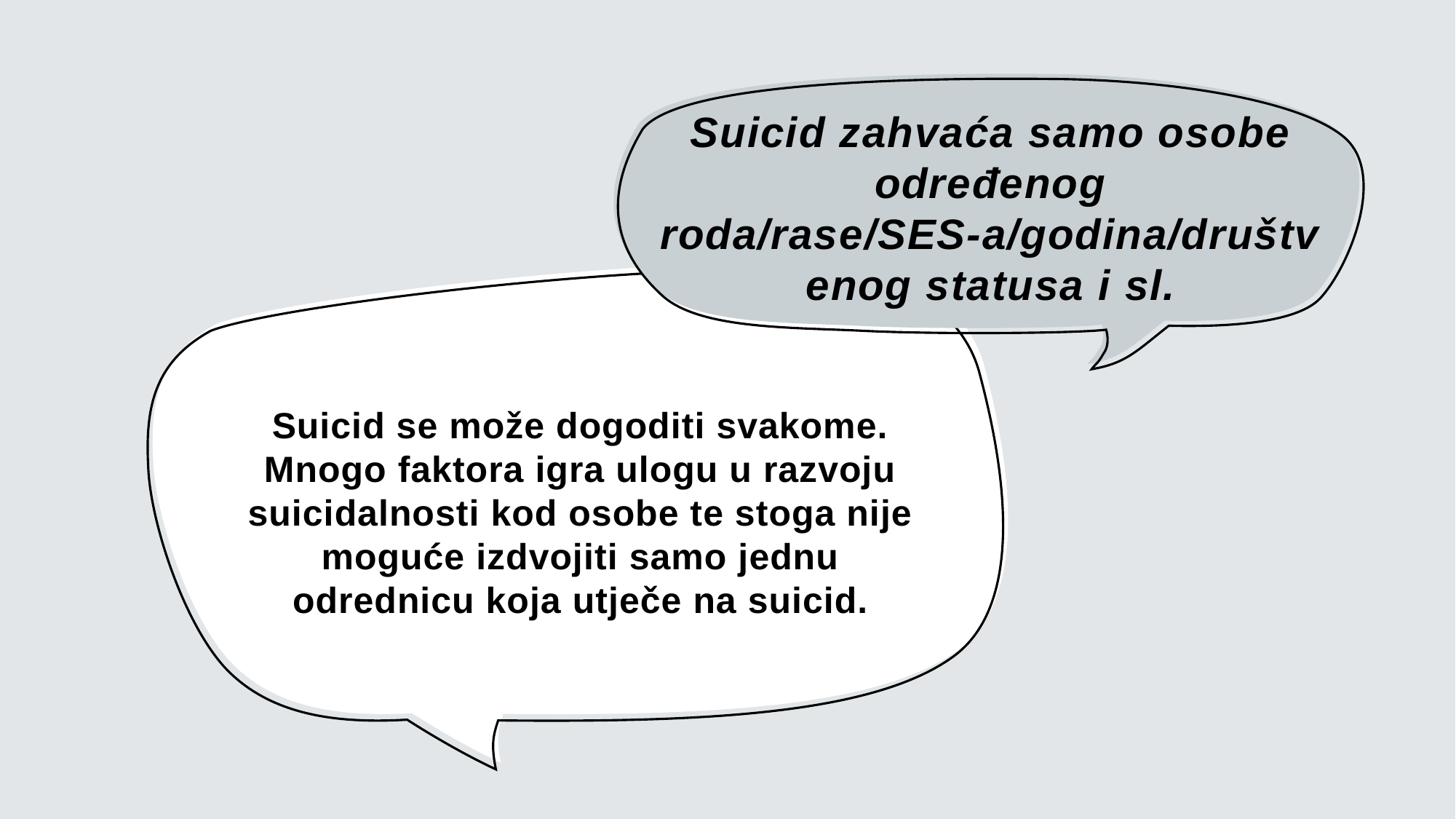

# Suicid zahvaća samo osobe određenog roda/rase/SES-a/godina/društvenog statusa i sl.

Suicid se može dogoditi svakome. Mnogo faktora igra ulogu u razvoju suicidalnosti kod osobe te stoga nije moguće izdvojiti samo jednu odrednicu koja utječe na suicid.